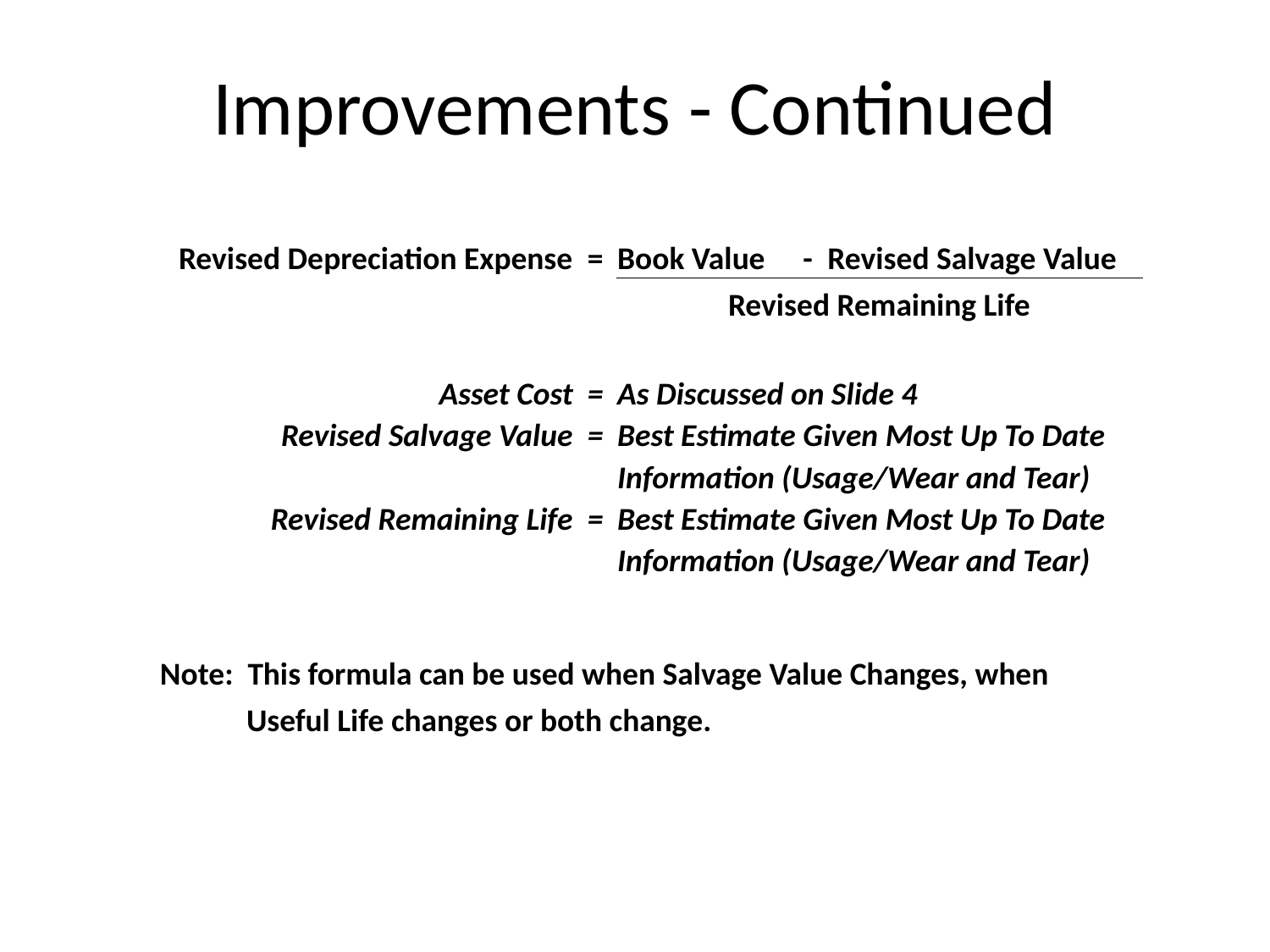

# Improvements - Continued
| Revised Depreciation Expense | = | Book Value | - | Revised Salvage Value |
| --- | --- | --- | --- | --- |
|  |  | Revised Remaining Life |  |  |
|  |  |  |  |  |
| Asset Cost | = | As Discussed on Slide 4 |  |  |
| Revised Salvage Value | = | Best Estimate Given Most Up To Date |  |  |
|  |  | Information (Usage/Wear and Tear) |  |  |
| Revised Remaining Life | = | Best Estimate Given Most Up To Date |  |  |
|  |  | Information (Usage/Wear and Tear) |  |  |
|  |  |  |  |  |
|  |  |  |  |  |
| Note: This formula can be used when Salvage Value Changes, when |  |  |  |  |
| Useful Life changes or both change. |  |  |  |  |